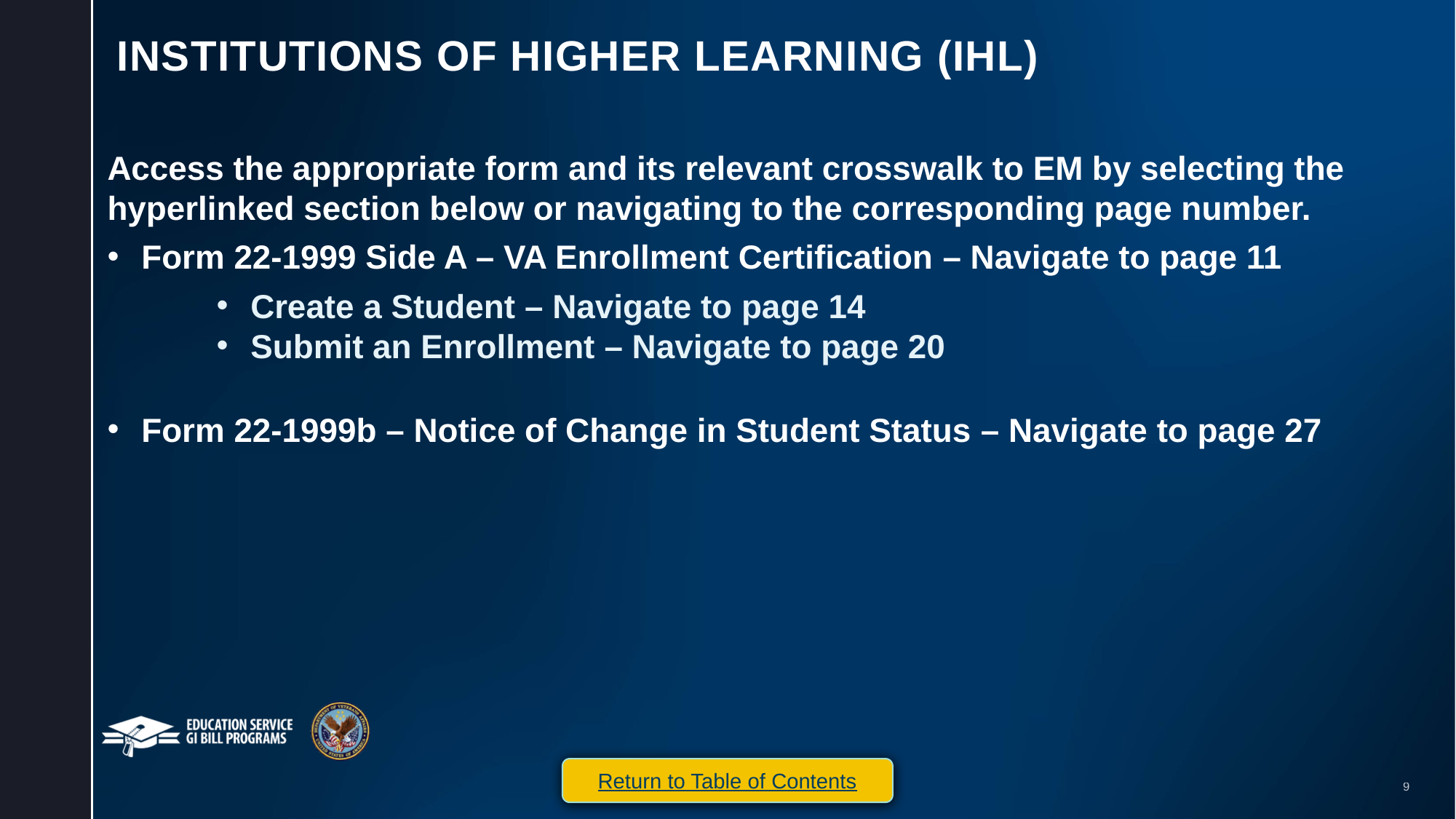

# Institutions of Higher learning (IHL)

Access the appropriate form and its relevant crosswalk to EM by selecting the hyperlinked section below or navigating to the corresponding page number.
Form 22-1999 Side A – VA Enrollment Certification – Navigate to page 11
Create a Student – Navigate to page 14
Submit an Enrollment – Navigate to page 20

Form 22-1999b – Notice of Change in Student Status – Navigate to page 27

Return to Table of Contents